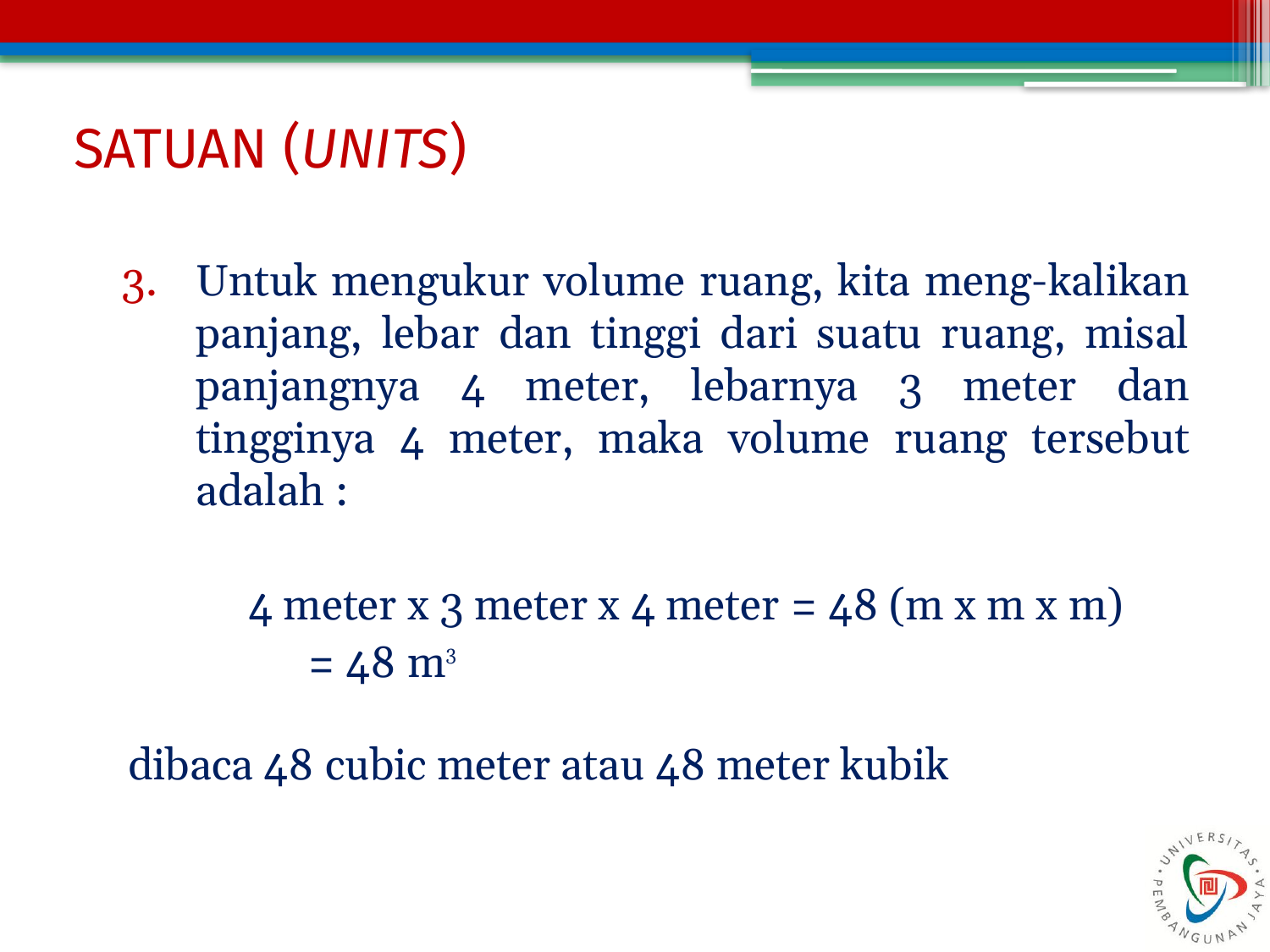

# SATUAN (UNITS)
Untuk mengukur volume ruang, kita meng-kalikan panjang, lebar dan tinggi dari suatu ruang, misal panjangnya 4 meter, lebarnya 3 meter dan tingginya 4 meter, maka volume ruang tersebut adalah :

 	4 meter x 3 meter x 4 meter = 48 (m x m x m)
				                 = 48 m3

	dibaca 48 cubic meter atau 48 meter kubik